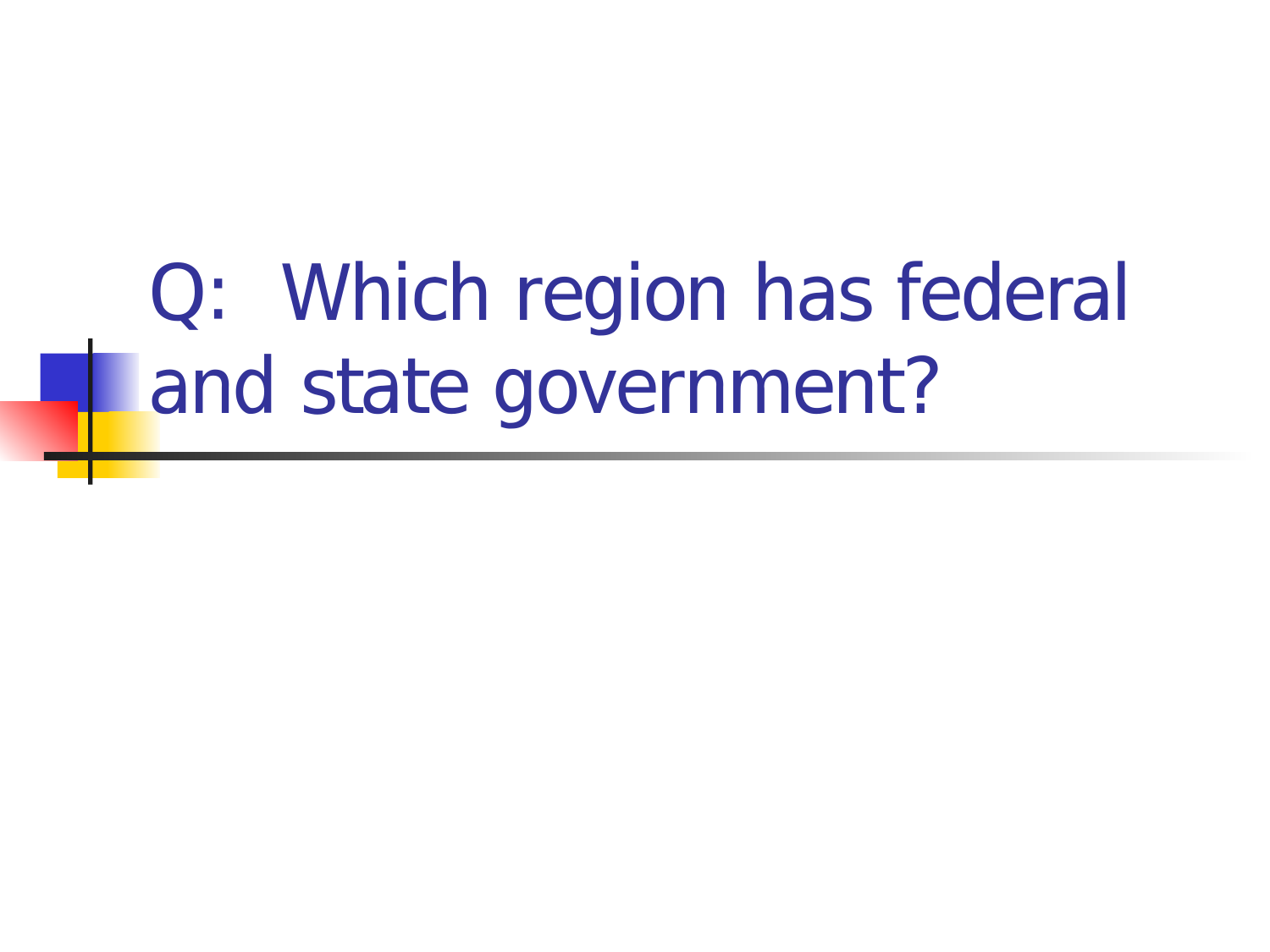

# Q:  Which region has federal and state government?